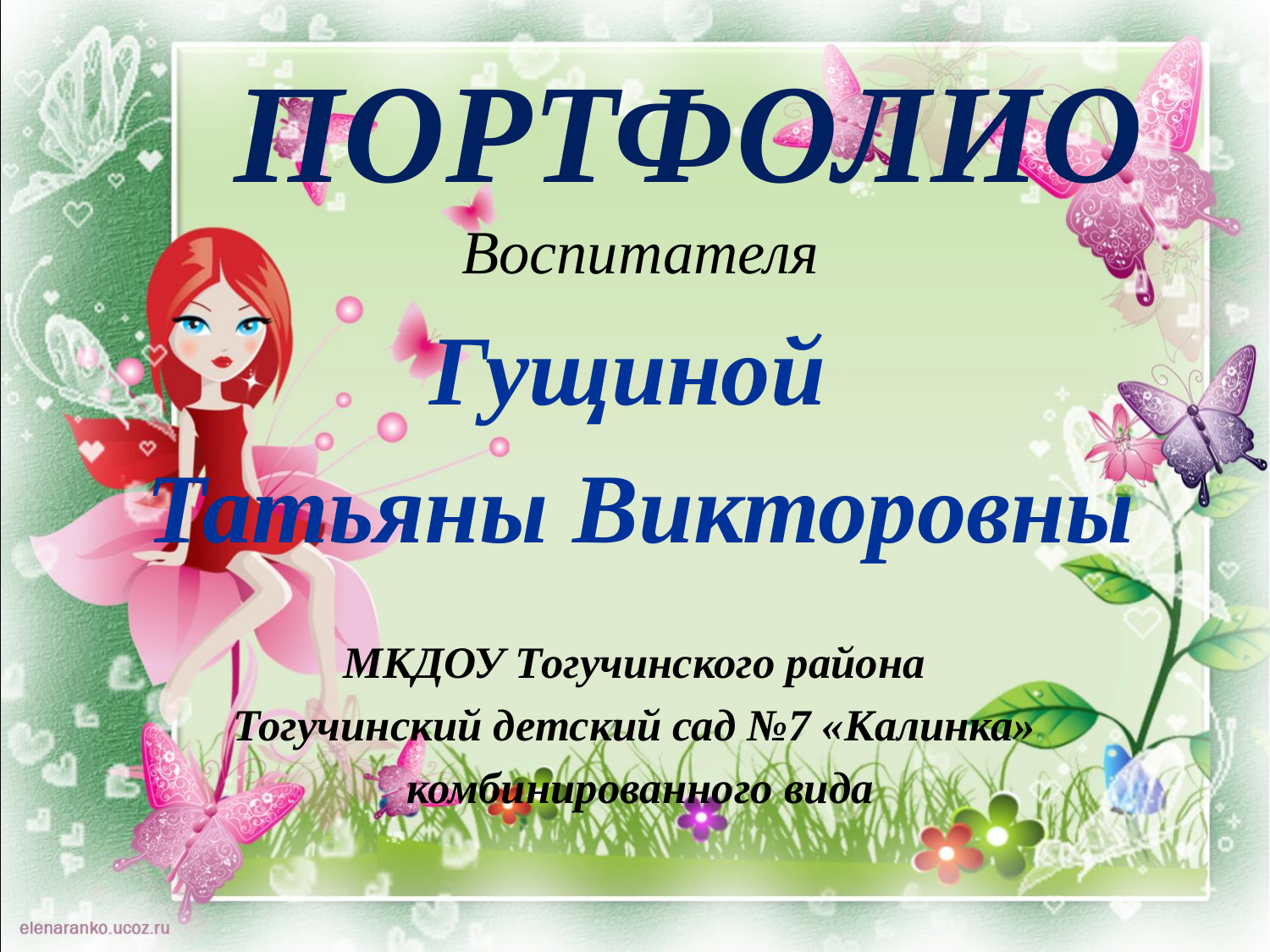

# ПОРТФОЛИО
Воспитателя
Гущиной
Татьяны Викторовны

МКДОУ Тогучинского района
Тогучинский детский сад №7 «Калинка»
комбинированного вида